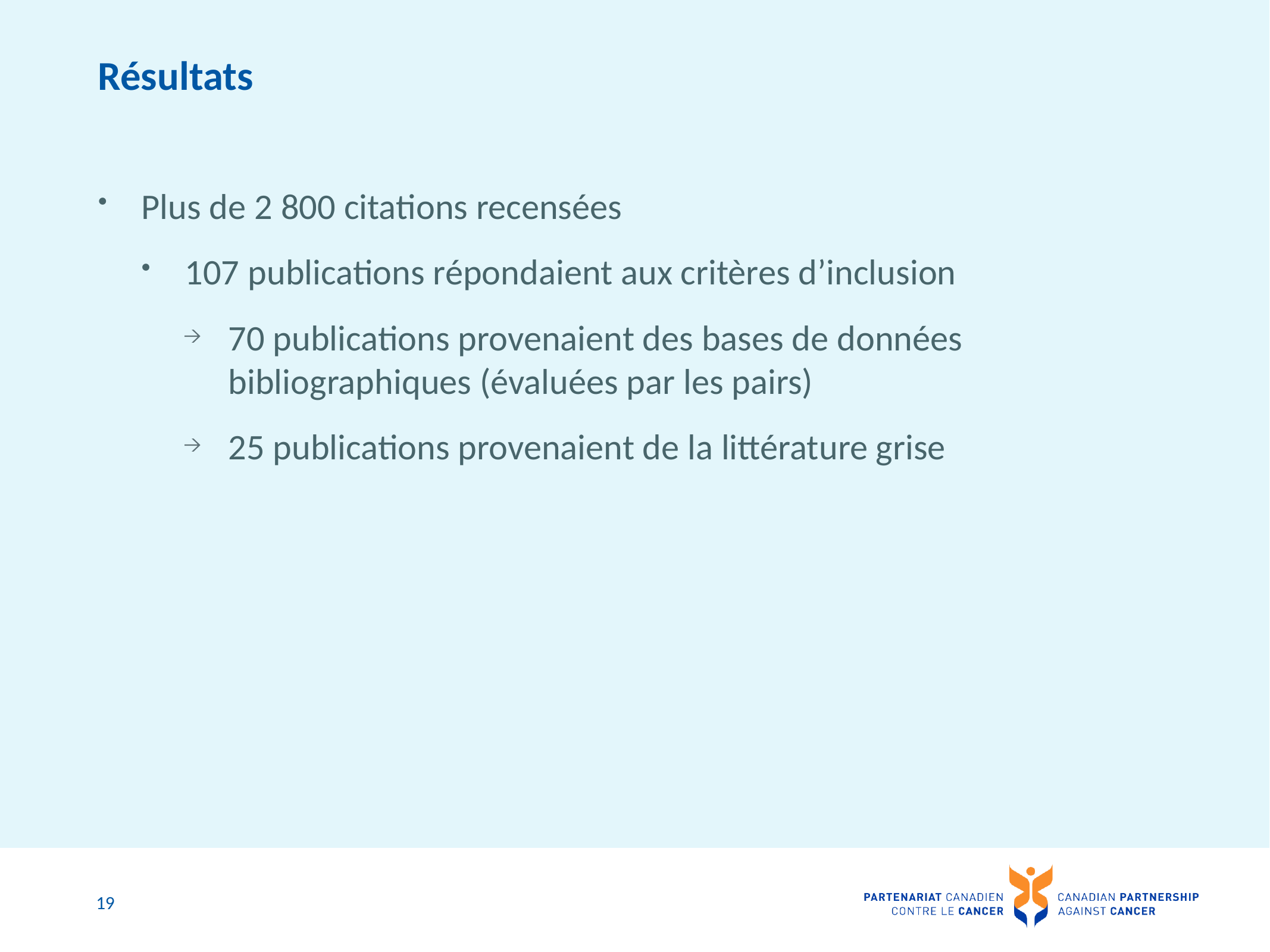

# Résultats
Plus de 2 800 citations recensées
107 publications répondaient aux critères d’inclusion
70 publications provenaient des bases de données bibliographiques (évaluées par les pairs)
25 publications provenaient de la littérature grise
19